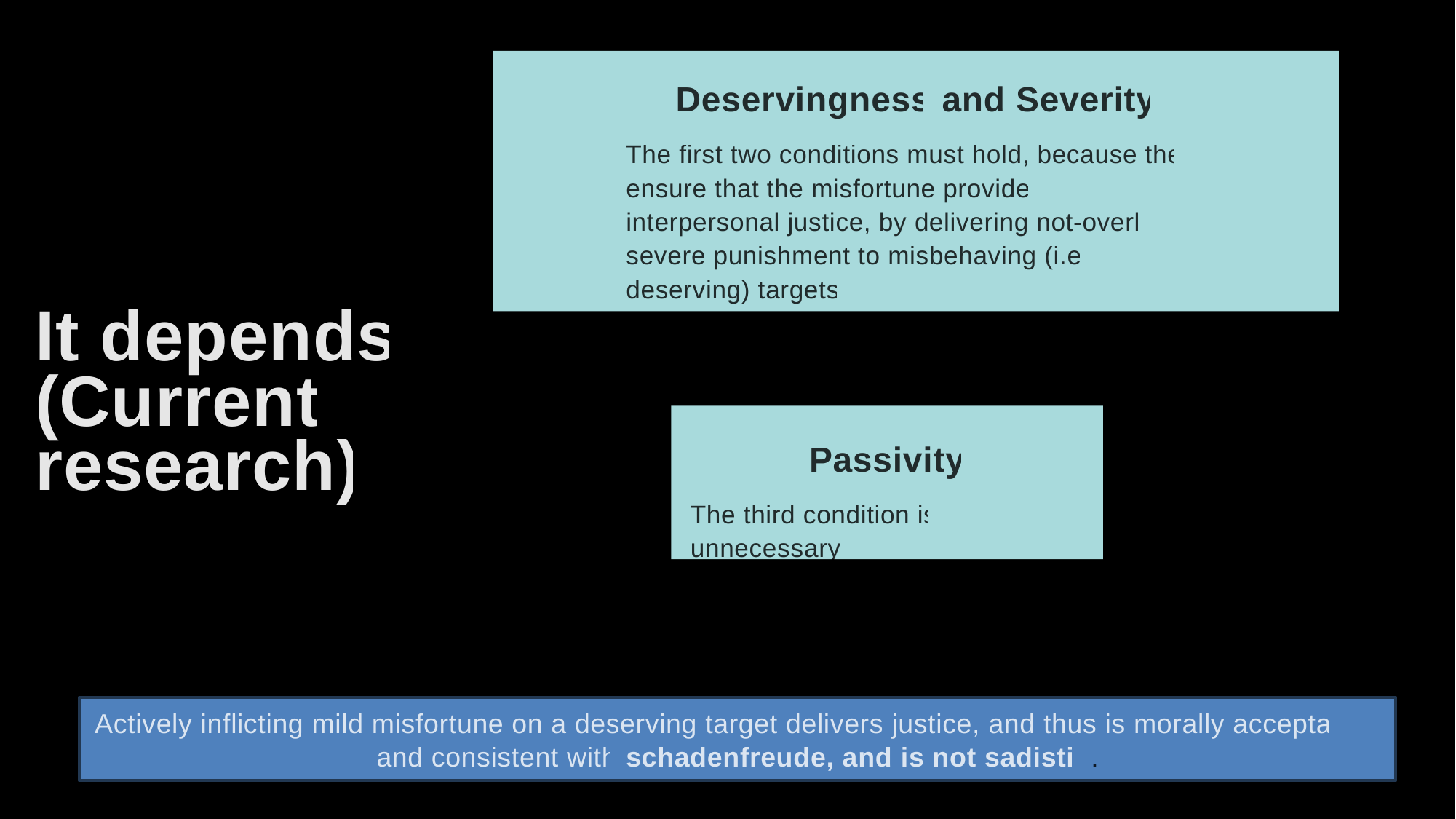

Deservingness and Severity
The first two conditions must hold, because they ensure that the misfortune provides interpersonal justice, by delivering not-overly-severe punishment to misbehaving (i.e., deserving) targets.
It depends
(Current research)

Passivity
The third condition is unnecessary.
Actively inflicting mild misfortune on a deserving target delivers justice, and thus is morally acceptable, and consistent with schadenfreude, and is not sadistic.